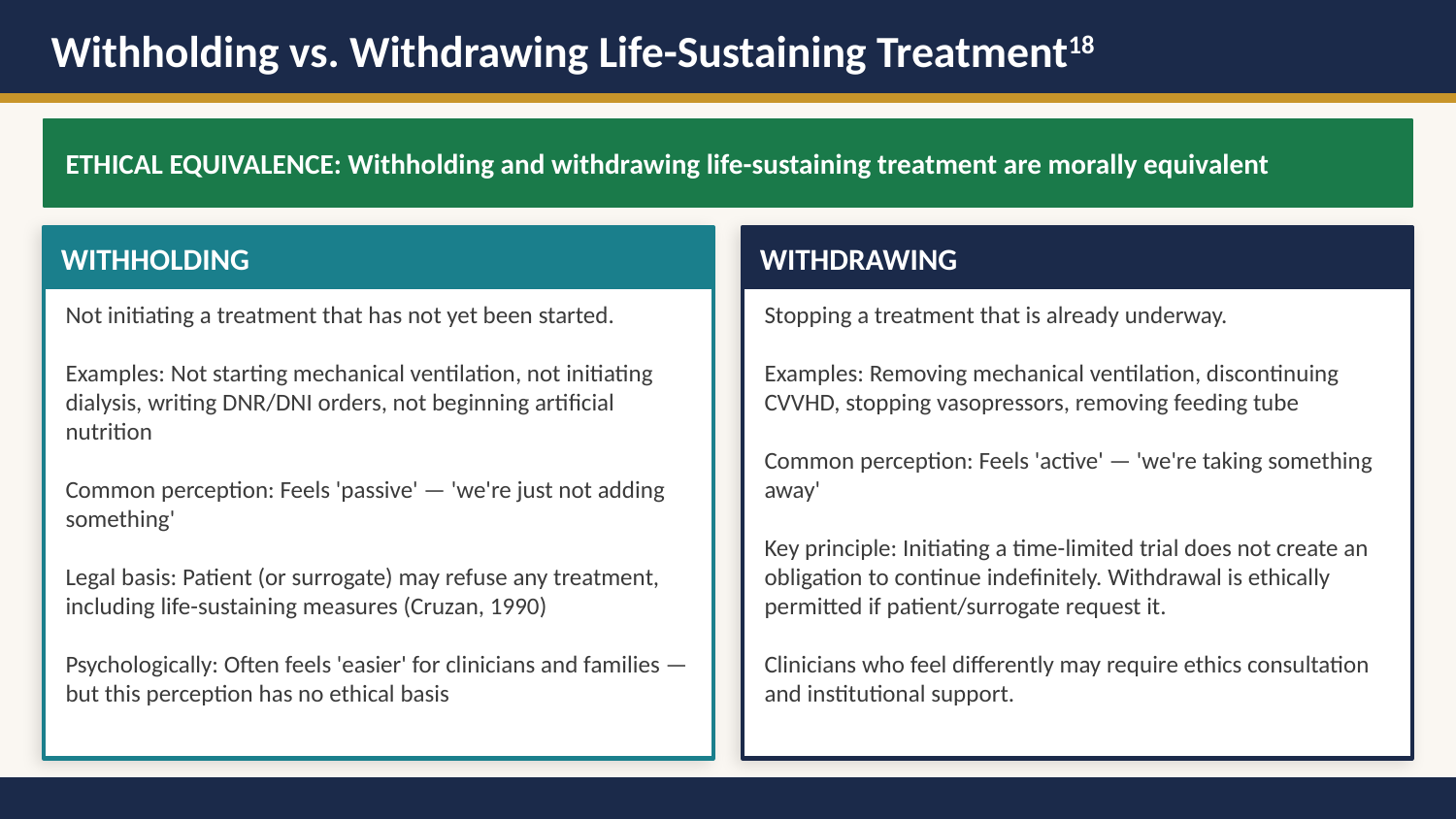

Withholding vs. Withdrawing Life-Sustaining Treatment18

ETHICAL EQUIVALENCE: Withholding and withdrawing life-sustaining treatment are morally equivalent

WITHHOLDING

WITHDRAWING
Not initiating a treatment that has not yet been started.

Examples: Not starting mechanical ventilation, not initiating dialysis, writing DNR/DNI orders, not beginning artificial nutrition

Common perception: Feels 'passive' — 'we're just not adding something'

Legal basis: Patient (or surrogate) may refuse any treatment, including life-sustaining measures (Cruzan, 1990)

Psychologically: Often feels 'easier' for clinicians and families — but this perception has no ethical basis
Stopping a treatment that is already underway.

Examples: Removing mechanical ventilation, discontinuing CVVHD, stopping vasopressors, removing feeding tube

Common perception: Feels 'active' — 'we're taking something away'

Key principle: Initiating a time-limited trial does not create an obligation to continue indefinitely. Withdrawal is ethically permitted if patient/surrogate request it.

Clinicians who feel differently may require ethics consultation and institutional support.